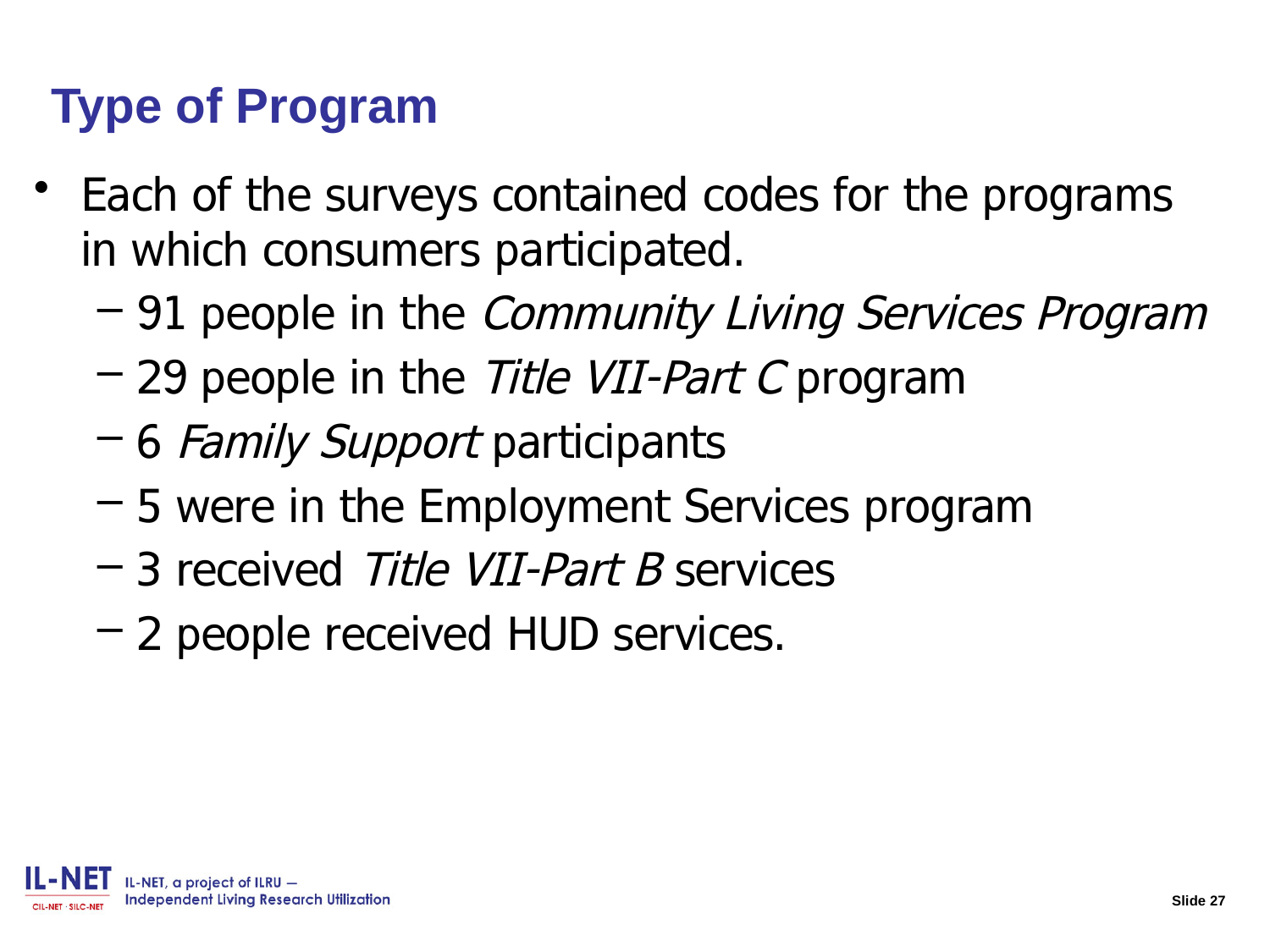

# Slide 27 Type of Program
Each of the surveys contained codes for the programs in which consumers participated.
91 people in the Community Living Services Program
29 people in the Title VII-Part C program
6 Family Support participants
5 were in the Employment Services program
3 received Title VII-Part B services
2 people received HUD services.